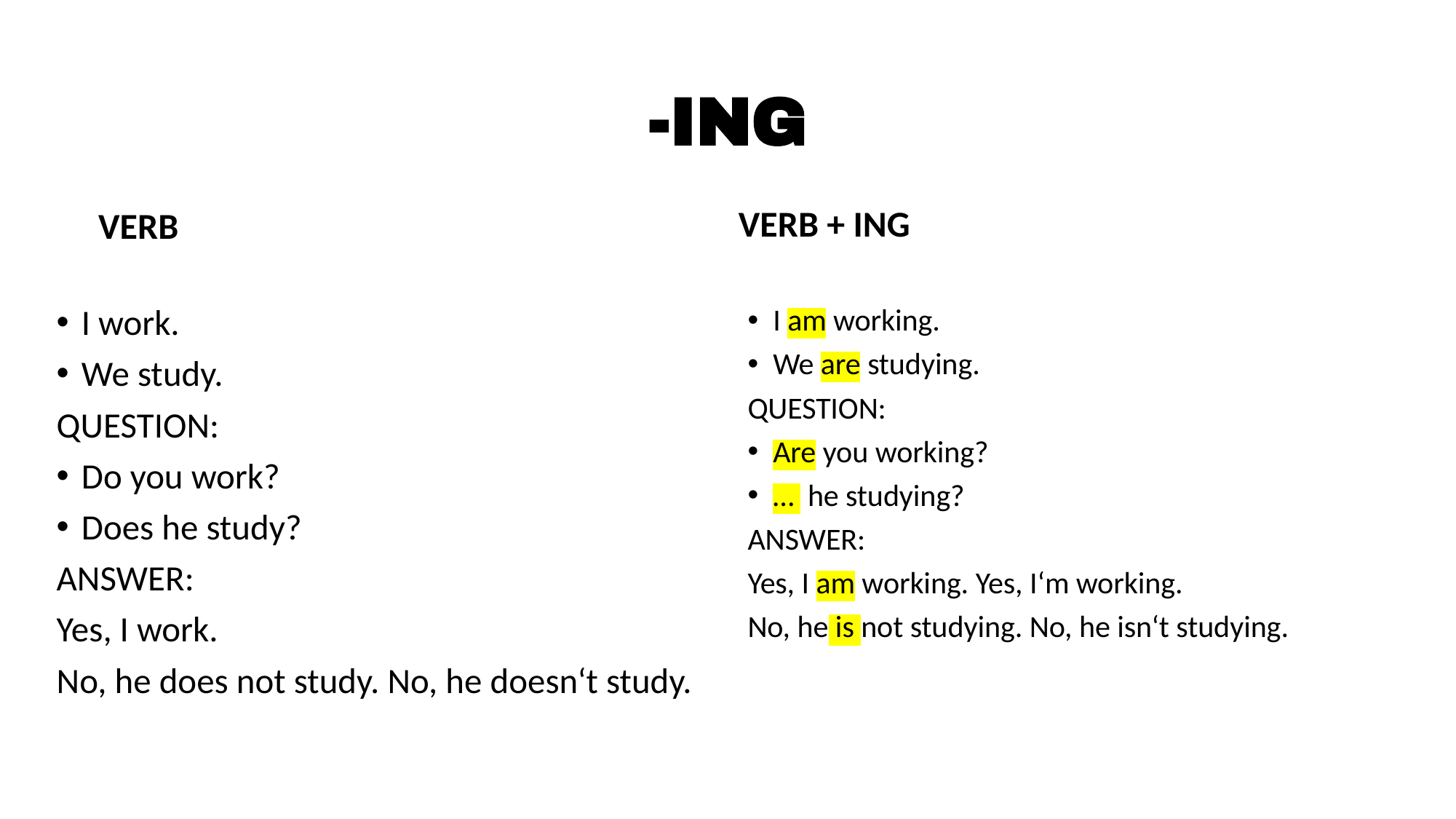

# -ING
VERB + ING
VERB
I work.
We study.
QUESTION:
Do you work?
Does he study?
ANSWER:
Yes, I work.
No, he does not study. No, he doesn‘t study.
I am working.
We are studying.
QUESTION:
Are you working?
…  he studying?
ANSWER:
Yes, I am working. Yes, I‘m working.
No, he is not studying. No, he isn‘t studying.